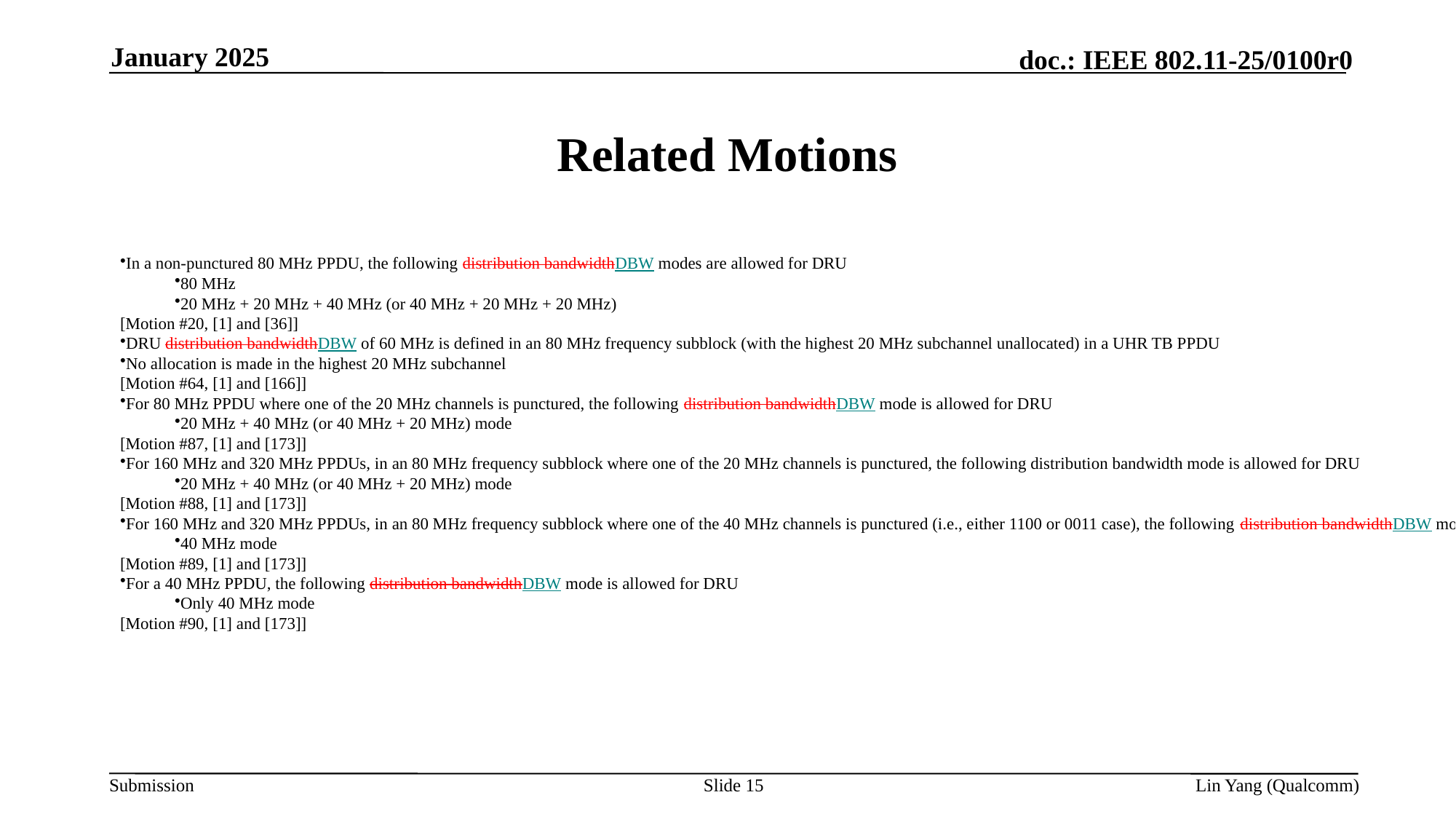

January 2025
# Related Motions
In a non-punctured 80 MHz PPDU, the following distribution bandwidthDBW modes are allowed for DRU
80 MHz
20 MHz + 20 MHz + 40 MHz (or 40 MHz + 20 MHz + 20 MHz)
[Motion #20, [1] and [36]]
DRU distribution bandwidthDBW of 60 MHz is defined in an 80 MHz frequency subblock (with the highest 20 MHz subchannel unallocated) in a UHR TB PPDU
No allocation is made in the highest 20 MHz subchannel
[Motion #64, [1] and [166]]
For 80 MHz PPDU where one of the 20 MHz channels is punctured, the following distribution bandwidthDBW mode is allowed for DRU
20 MHz + 40 MHz (or 40 MHz + 20 MHz) mode
[Motion #87, [1] and [173]]
For 160 MHz and 320 MHz PPDUs, in an 80 MHz frequency subblock where one of the 20 MHz channels is punctured, the following distribution bandwidth mode is allowed for DRU
20 MHz + 40 MHz (or 40 MHz + 20 MHz) mode
[Motion #88, [1] and [173]]
For 160 MHz and 320 MHz PPDUs, in an 80 MHz frequency subblock where one of the 40 MHz channels is punctured (i.e., either 1100 or 0011 case), the following distribution bandwidthDBW mode is allowed for DRU
40 MHz mode
[Motion #89, [1] and [173]]
For a 40 MHz PPDU, the following distribution bandwidthDBW mode is allowed for DRU
Only 40 MHz mode
[Motion #90, [1] and [173]]
Slide 15
Lin Yang (Qualcomm)